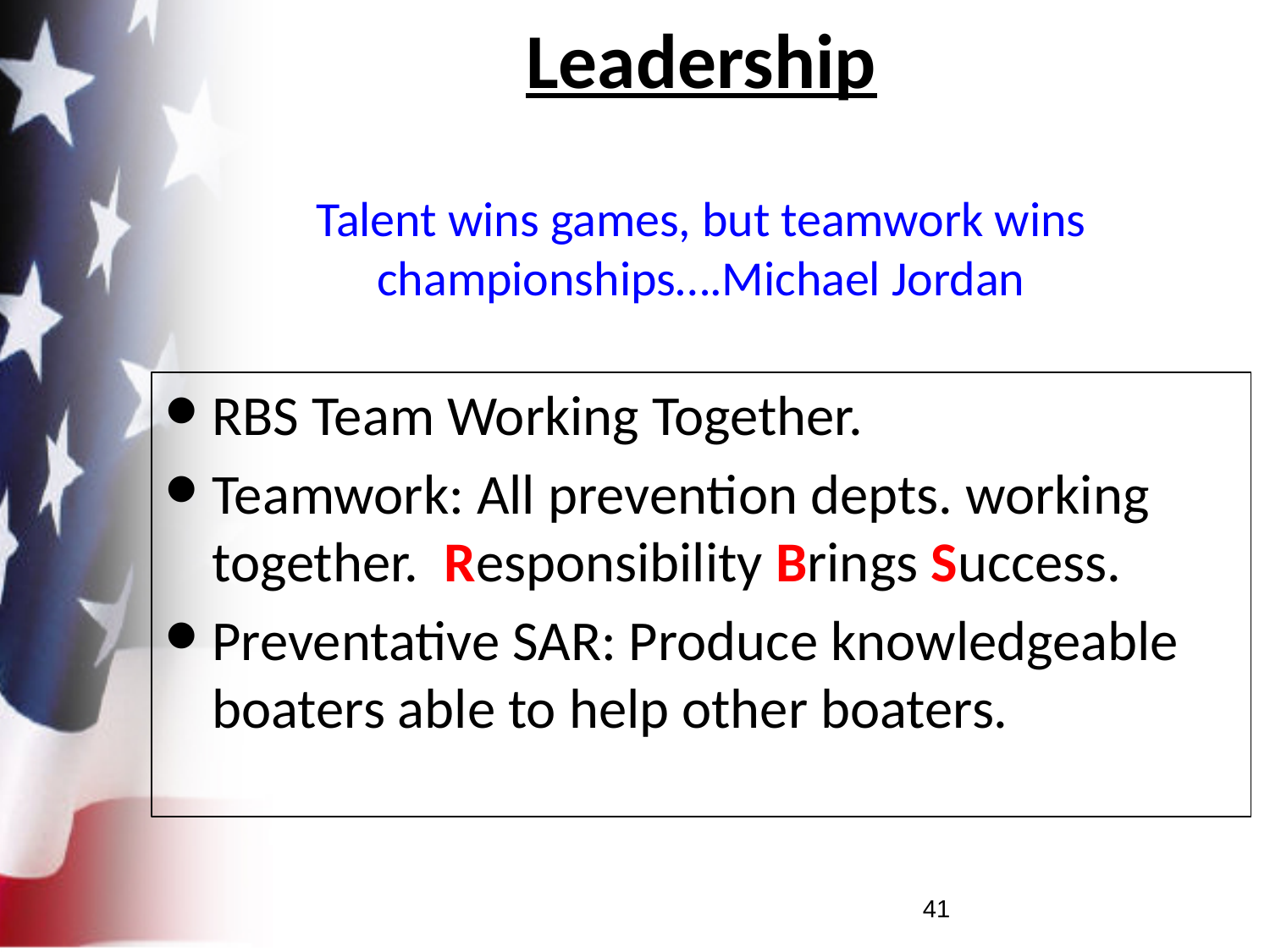

# Leadership Talent wins games, but teamwork wins championships….Michael Jordan
RBS Team Working Together.
Teamwork: All prevention depts. working together.  Responsibility Brings Success.
Preventative SAR: Produce knowledgeable boaters able to help other boaters.
41